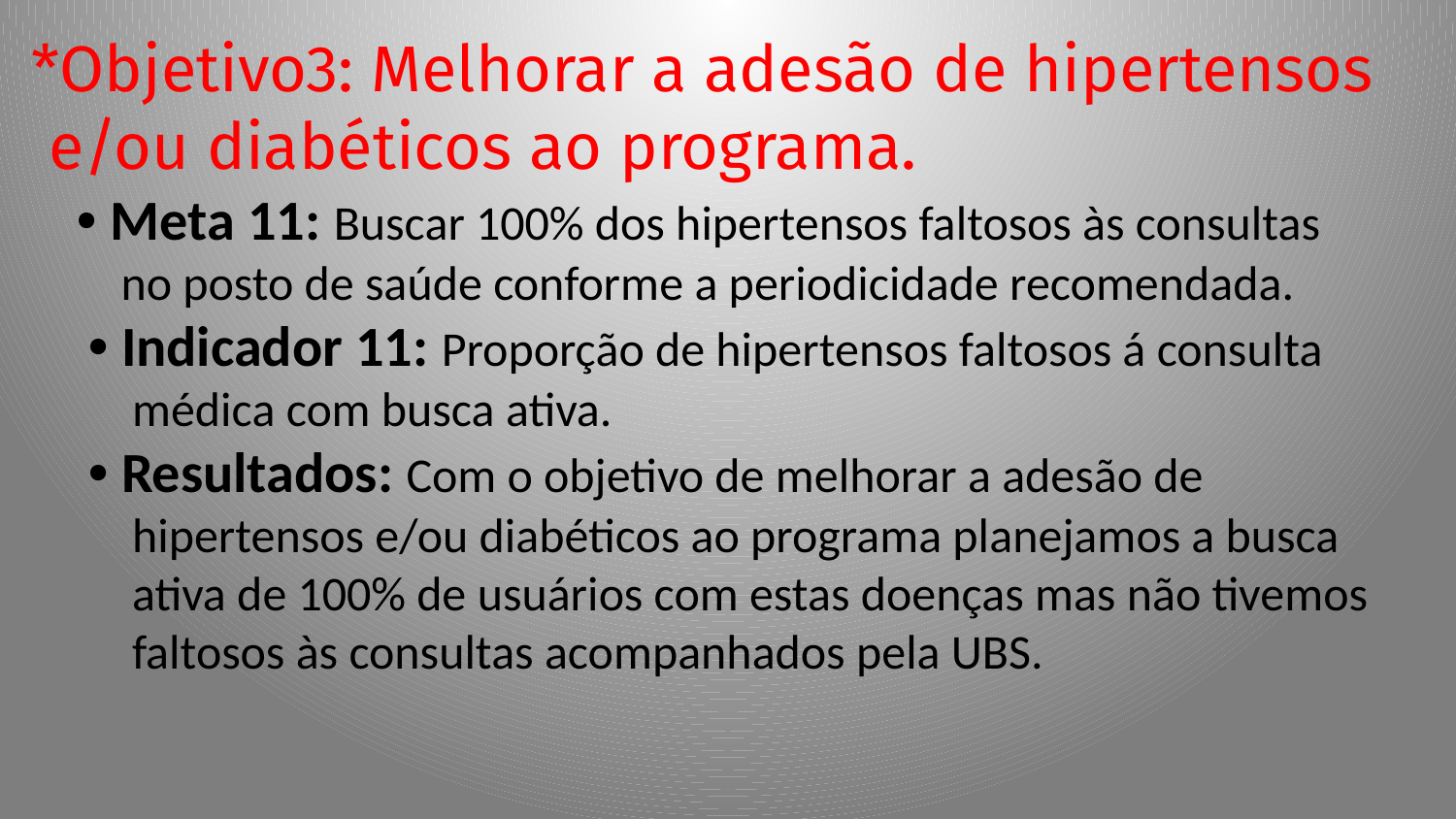

*Objetivo3: Melhorar a adesão de hipertensos
 e/ou diabéticos ao programa.

• Meta 11: Buscar 100% dos hipertensos faltosos às consultas
    no posto de saúde conforme a periodicidade recomendada.
 • Indicador 11: Proporção de hipertensos faltosos á consulta
     médica com busca ativa.
 • Resultados: Com o objetivo de melhorar a adesão de
     hipertensos e/ou diabéticos ao programa planejamos a busca
     ativa de 100% de usuários com estas doenças mas não tivemos
     faltosos às consultas acompanhados pela UBS.